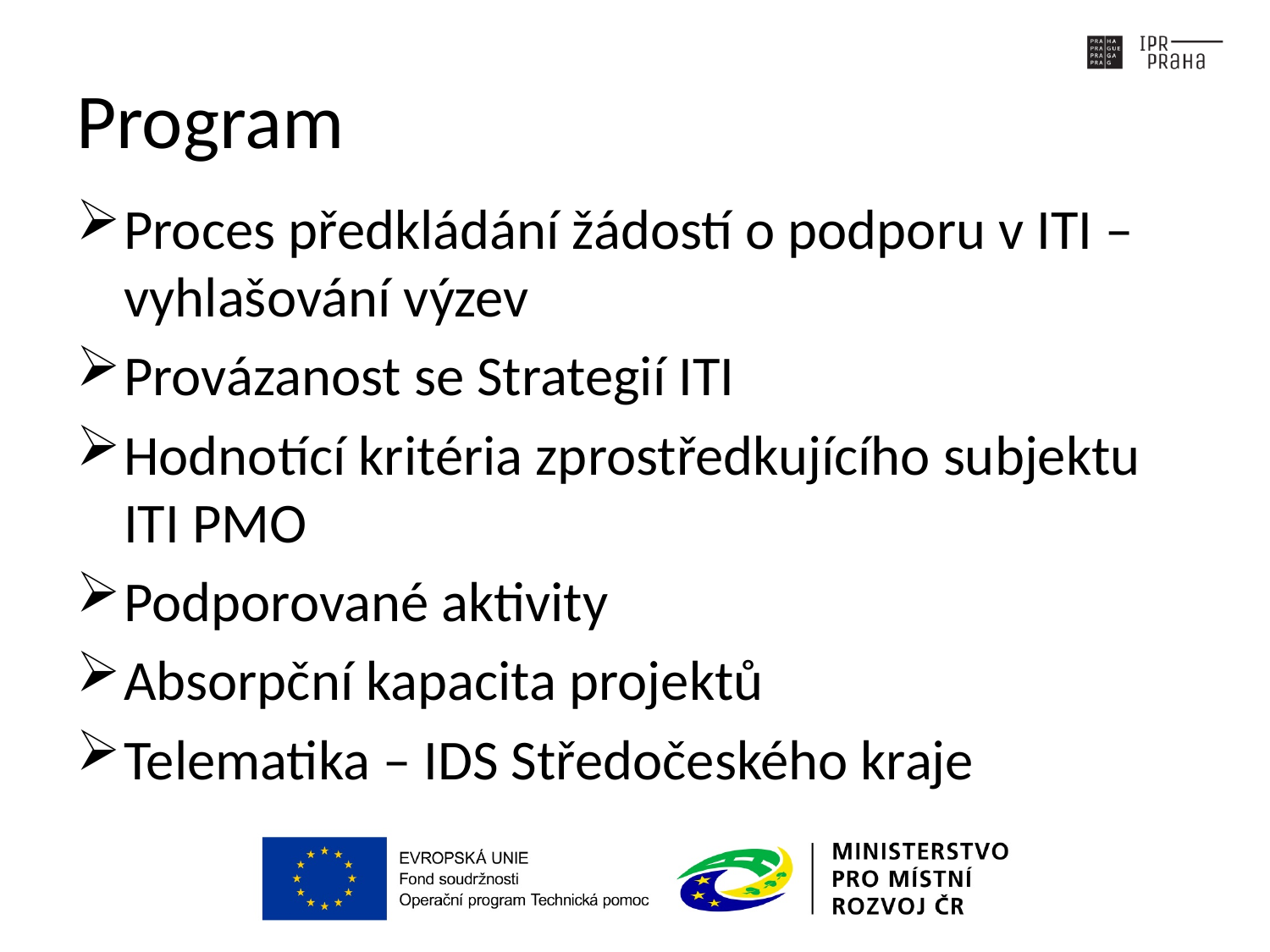

# Program
Proces předkládání žádostí o podporu v ITI – vyhlašování výzev
Provázanost se Strategií ITI
Hodnotící kritéria zprostředkujícího subjektu ITI PMO
Podporované aktivity
Absorpční kapacita projektů
Telematika – IDS Středočeského kraje